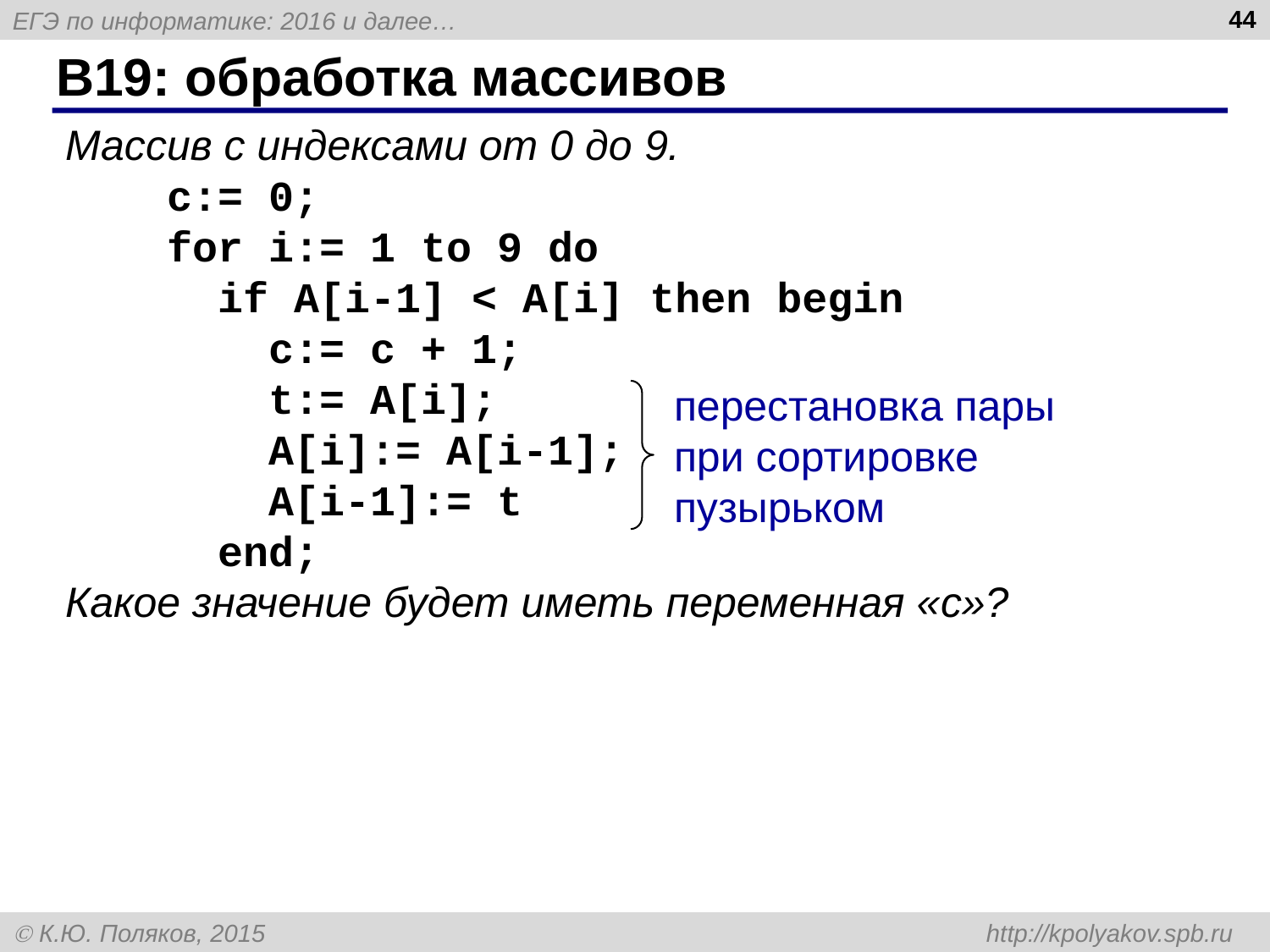

44
# B19: обработка массивов
Массив с индексами от 0 до 9.
    c:= 0;
    for i:= 1 to 9 do
      if A[i-1] < A[i] then begin
        c:= c + 1;
        t:= A[i];
        A[i]:= A[i-1];
        A[i-1]:= t
      end;
Какое значение будет иметь переменная «c»?
перестановка пары при сортировке пузырьком